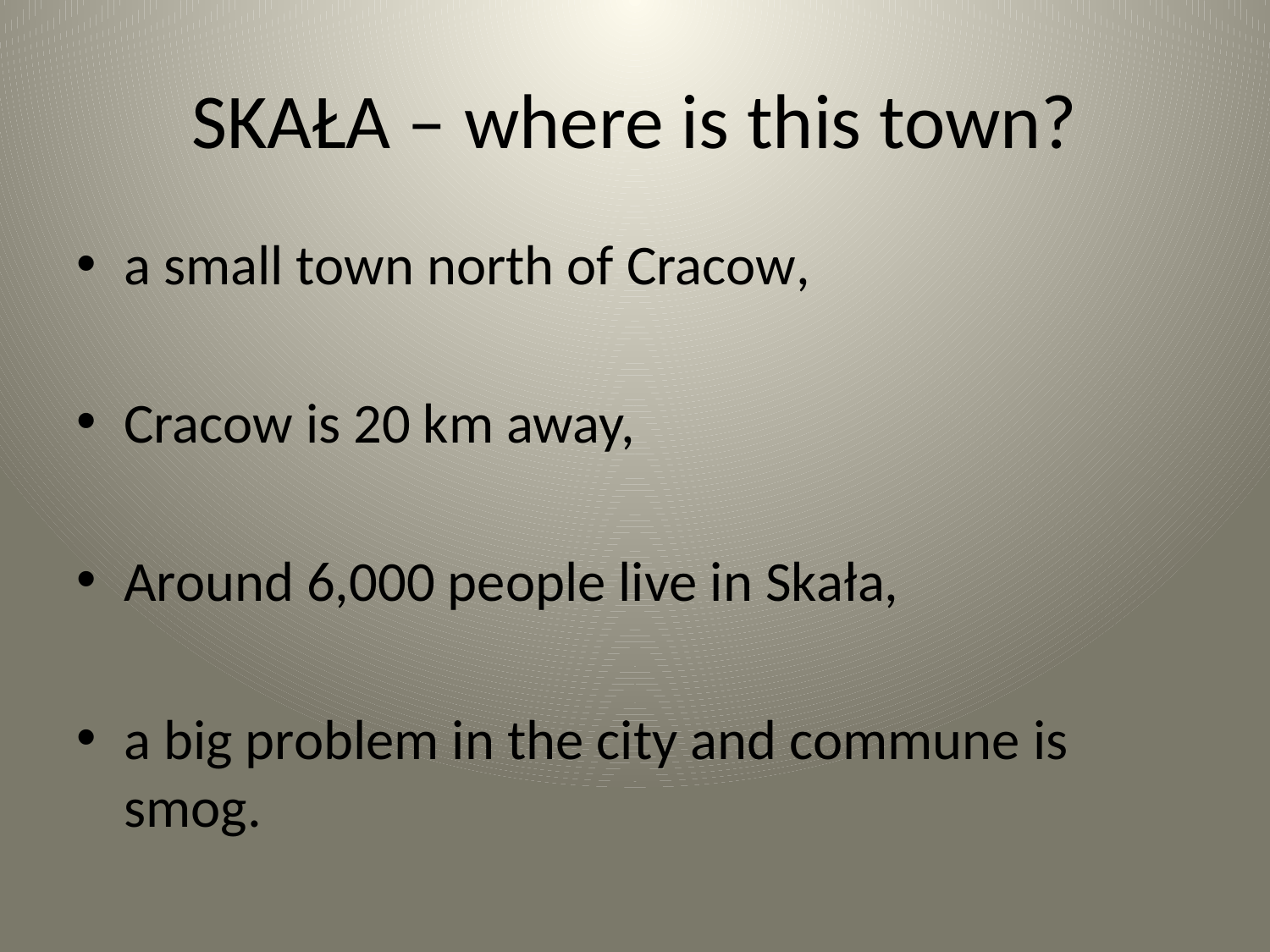

# SKAŁA – where is this town?
a small town north of Cracow,

Cracow is 20 km away,

Around 6,000 people live in Skała,

a big problem in the city and commune is smog.